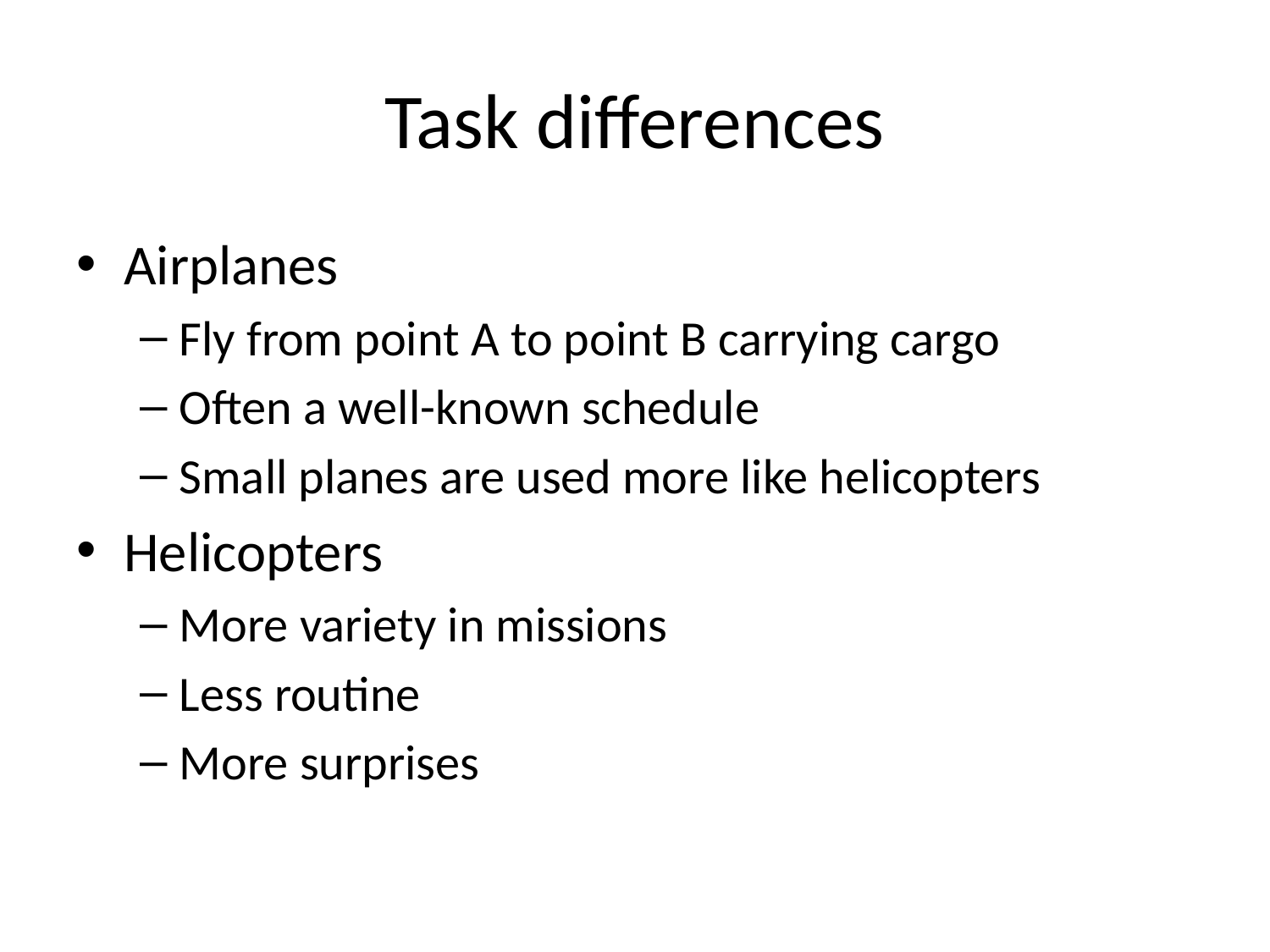

# Task differences
Airplanes
Fly from point A to point B carrying cargo
Often a well-known schedule
Small planes are used more like helicopters
Helicopters
More variety in missions
Less routine
More surprises